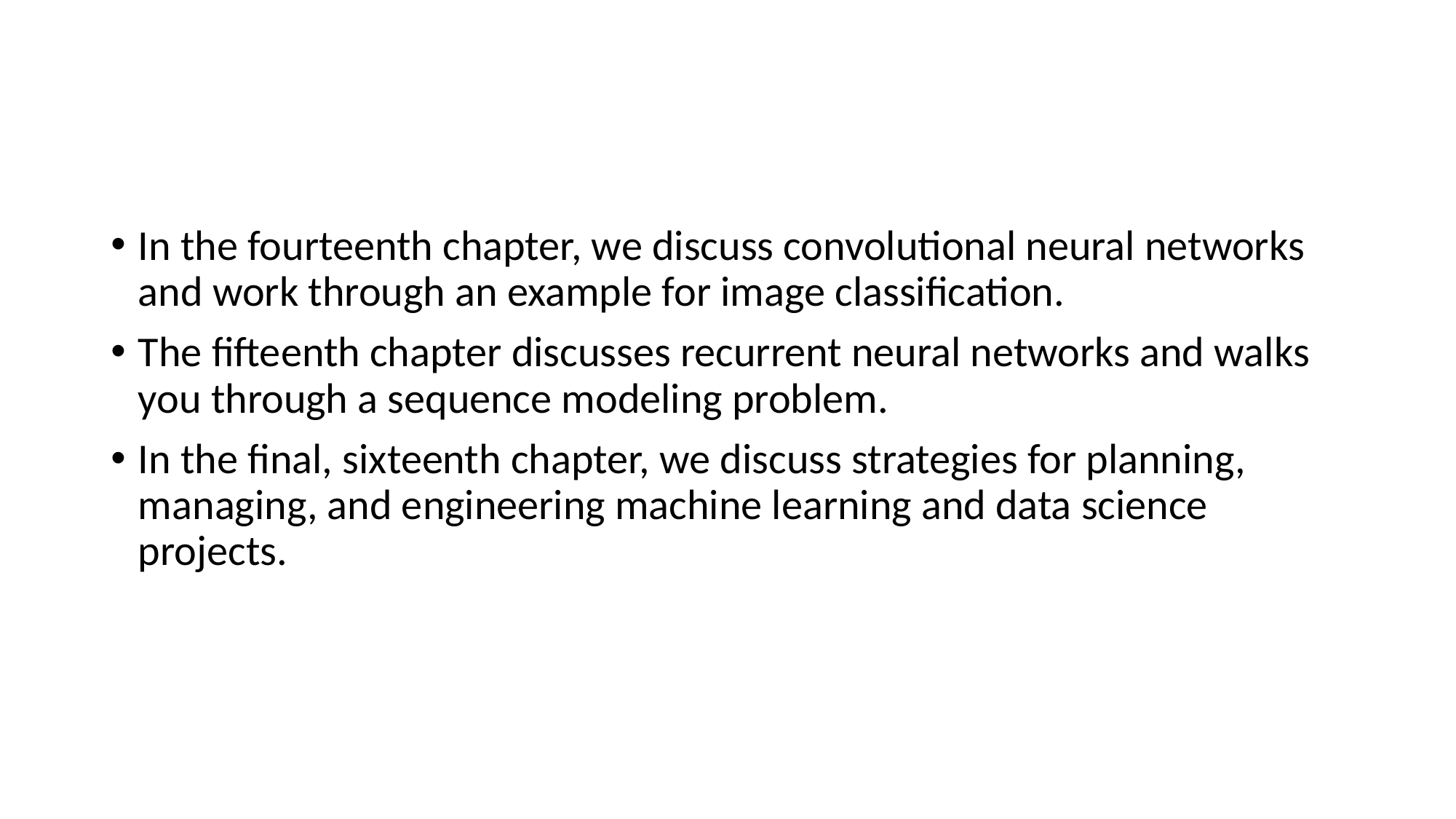

#
In the fourteenth chapter, we discuss convolutional neural networks and work through an example for image classification.
The fifteenth chapter discusses recurrent neural networks and walks you through a sequence modeling problem.
In the final, sixteenth chapter, we discuss strategies for planning, managing, and engineering machine learning and data science projects.